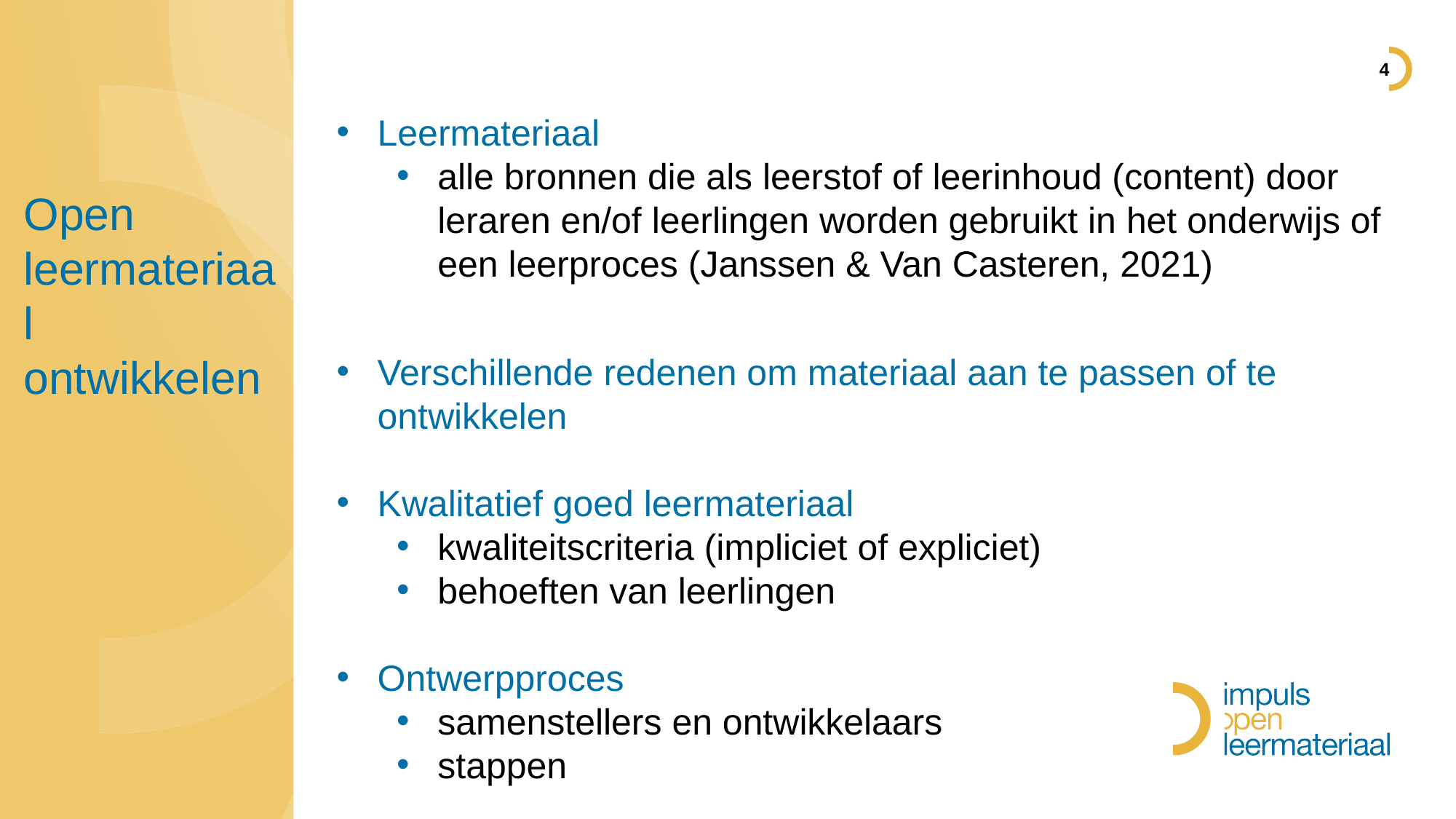

Leermateriaal
alle bronnen die als leerstof of leerinhoud (content) door leraren en/of leerlingen worden gebruikt in het onderwijs of een leerproces (Janssen & Van Casteren, 2021)

Verschillende redenen om materiaal aan te passen of te ontwikkelen

Kwalitatief goed leermateriaal
kwaliteitscriteria (impliciet of expliciet)
behoeften van leerlingen

Ontwerpproces
samenstellers en ontwikkelaars
stappen
# Open leermateriaal ontwikkelen